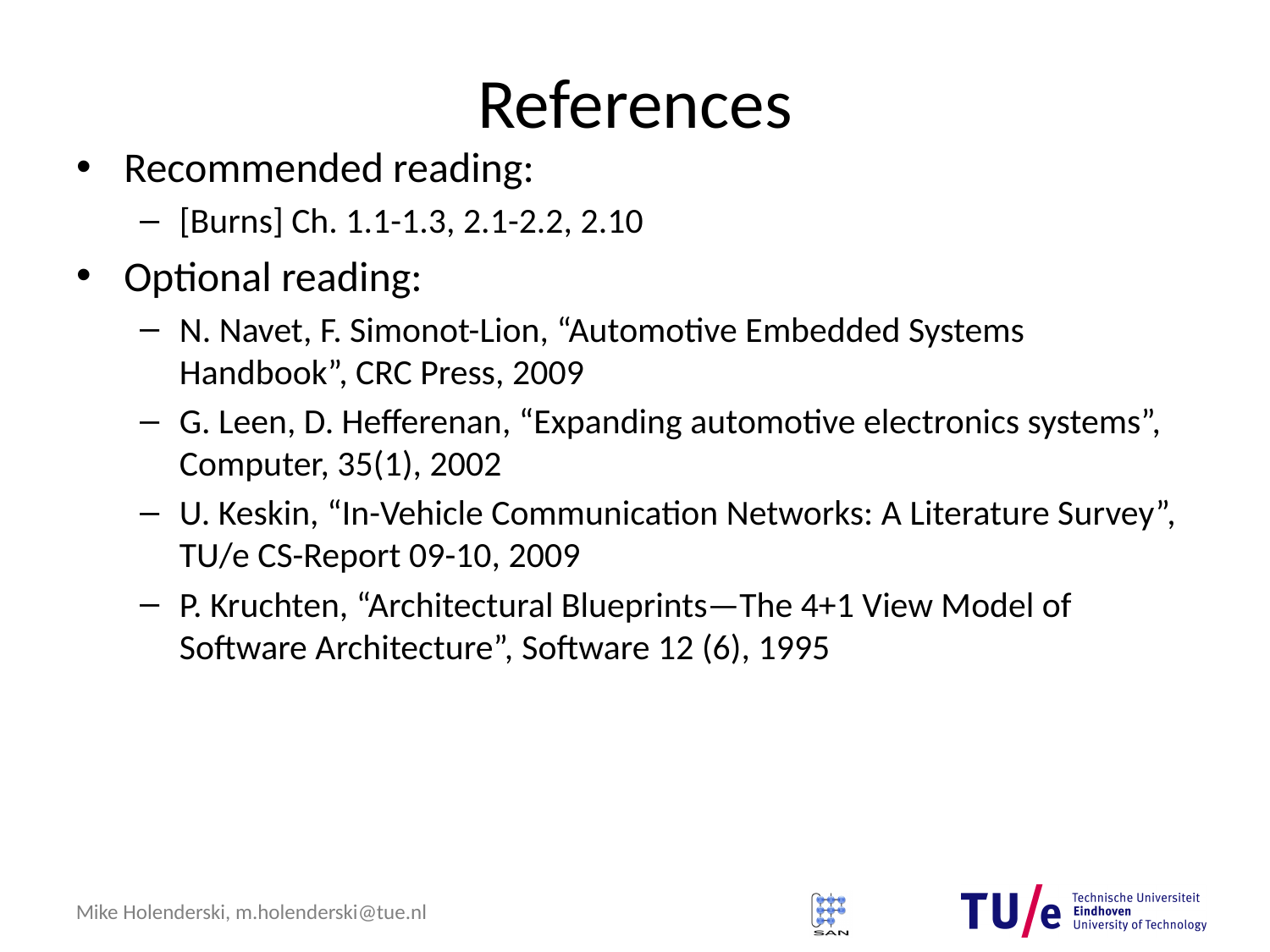

# References
Recommended reading:
[Burns] Ch. 1.1-1.3, 2.1-2.2, 2.10
Optional reading:
N. Navet, F. Simonot-Lion, “Automotive Embedded Systems Handbook”, CRC Press, 2009
G. Leen, D. Hefferenan, “Expanding automotive electronics systems”, Computer, 35(1), 2002
U. Keskin, “In-Vehicle Communication Networks: A Literature Survey”, TU/e CS-Report 09-10, 2009
P. Kruchten, “Architectural Blueprints—The 4+1 View Model of Software Architecture”, Software 12 (6), 1995

31